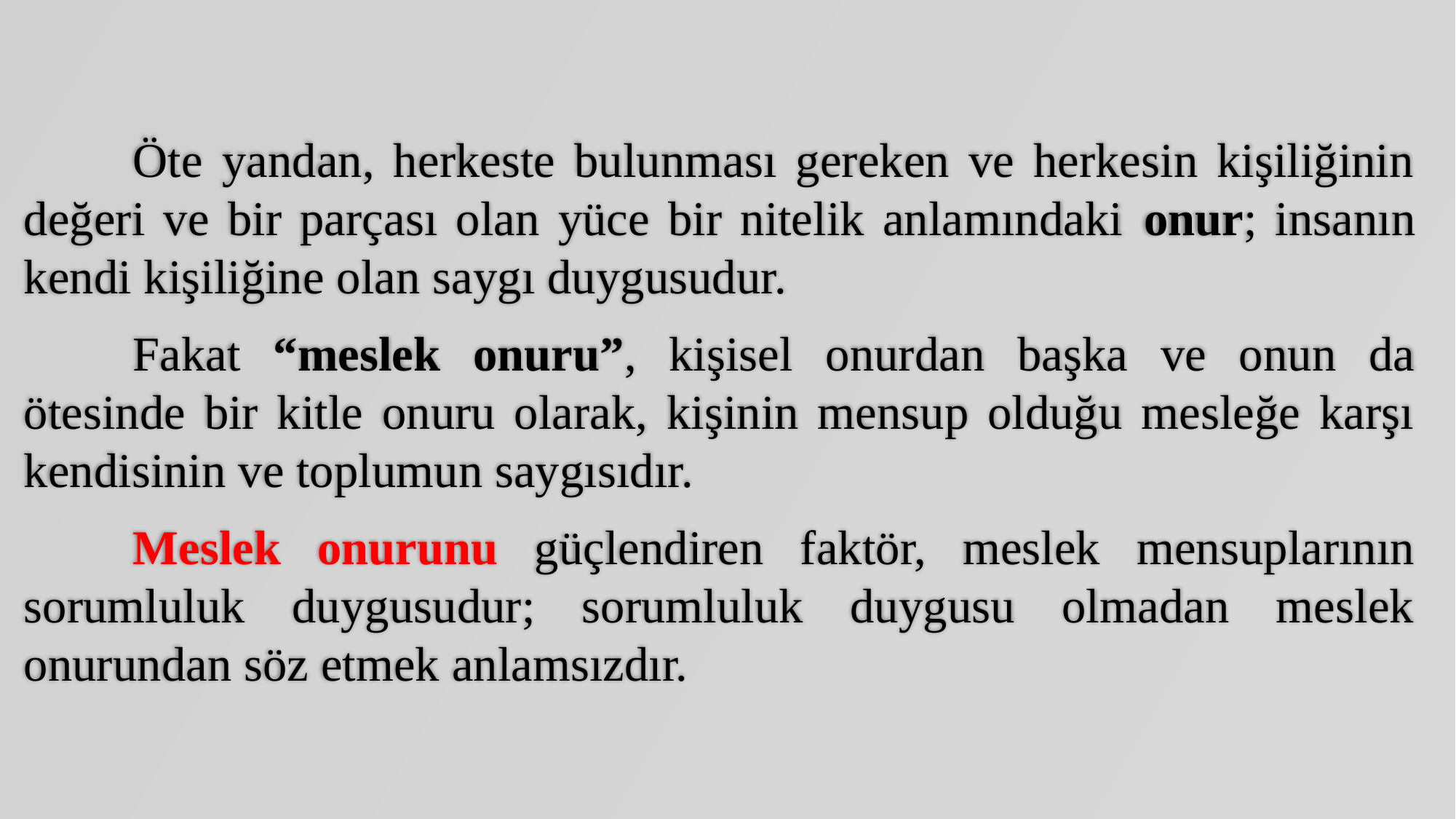

Öte yandan, herkeste bulunması gereken ve herkesin kişiliğinin değeri ve bir parçası olan yüce bir nitelik anlamındaki onur; insanın kendi kişiliğine olan saygı duygusudur.
	Fakat “meslek onuru”, kişisel onurdan başka ve onun da ötesinde bir kitle onuru olarak, kişinin mensup olduğu mesleğe karşı kendisinin ve toplumun saygısıdır.
	Meslek onurunu güçlendiren faktör, meslek mensuplarının sorumluluk duygusudur; sorumluluk duygusu olmadan meslek onurundan söz etmek anlamsızdır.